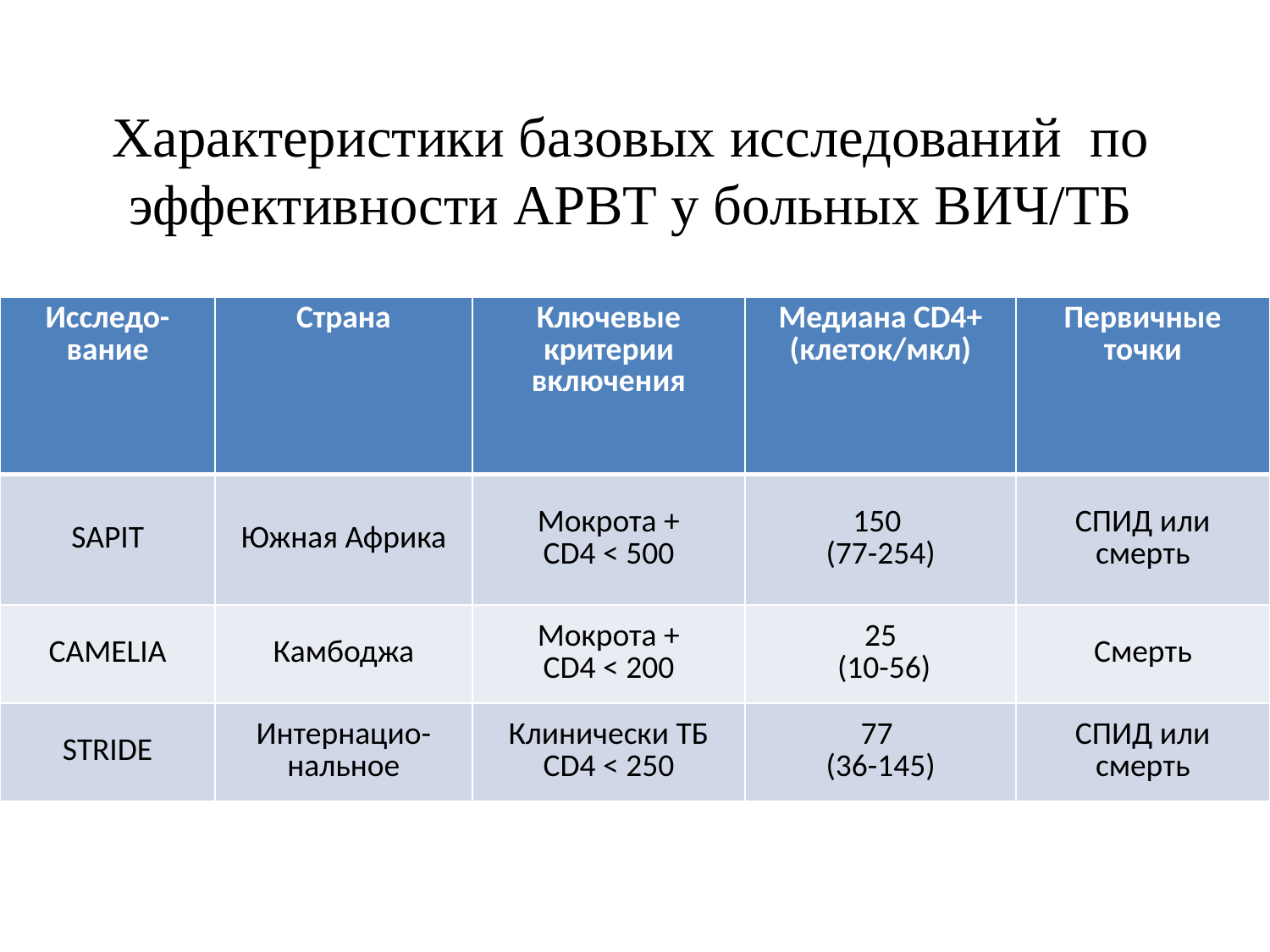

# Характеристики базовых исследований  по эффективности АРВТ у больных ВИЧ/ТБ
| Исследо-вание | Страна | Ключевые критерии включения | Медиана CD4+ (клеток/мкл) | Первичные точки |
| --- | --- | --- | --- | --- |
| SAPIT | Южная Африка | Мокрота + CD4 < 500 | 150 (77-254) | СПИД или смерть |
| CAMELIA | Камбоджа | Мокрота + CD4 < 200 | 25 (10-56) | Смерть |
| STRIDE | Интернацио-нальное | Клинически ТБ CD4 < 250 | 77 (36-145) | СПИД или смерть |